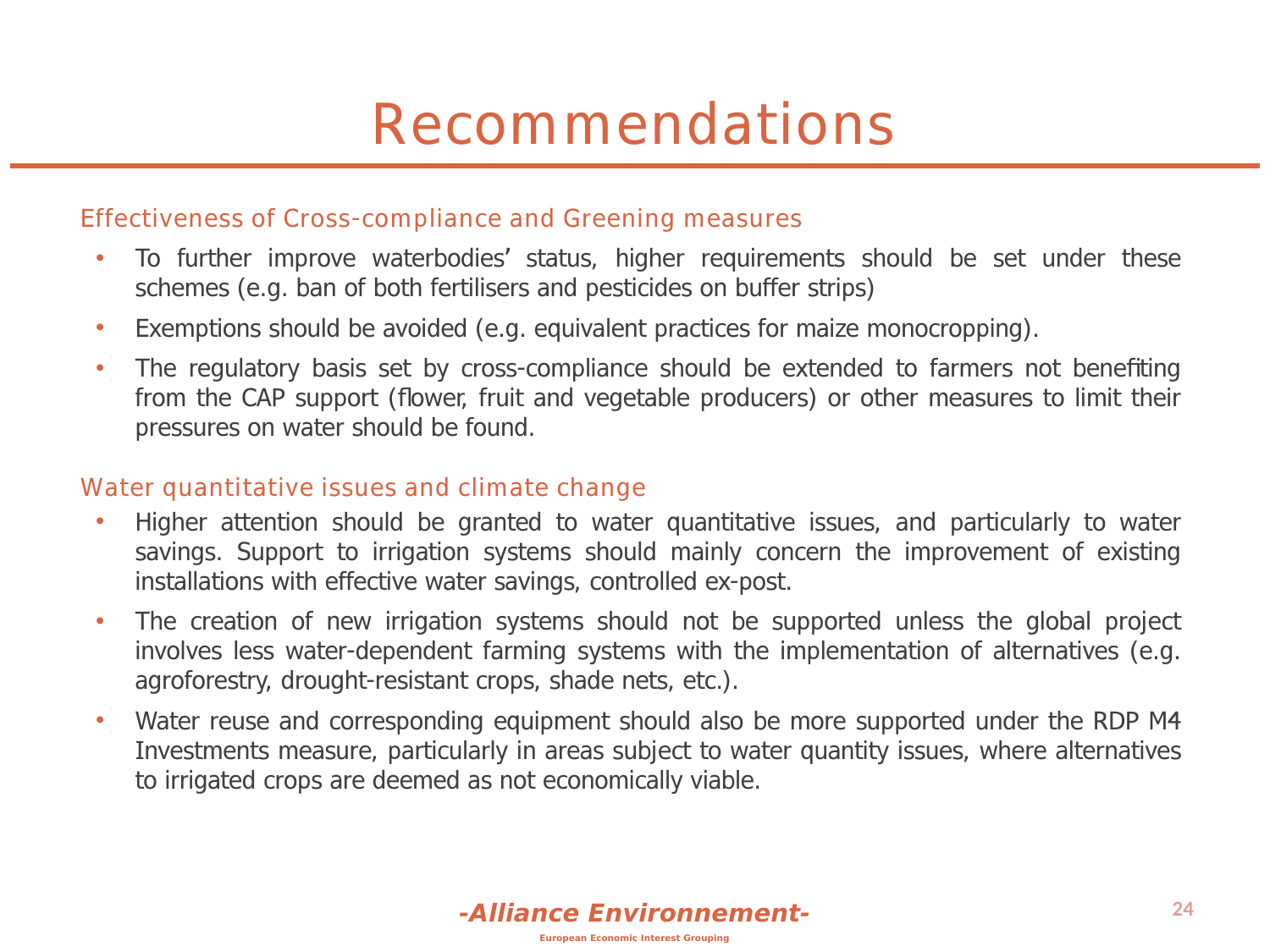

# Recommendations
Effectiveness of Cross-compliance and Greening measures
To further improve waterbodies’ status, higher requirements should be set under these schemes (e.g. ban of both fertilisers and pesticides on buffer strips)
Exemptions should be avoided (e.g. equivalent practices for maize monocropping).
The regulatory basis set by cross-compliance should be extended to farmers not benefiting from the CAP support (flower, fruit and vegetable producers) or other measures to limit their pressures on water should be found.

Water quantitative issues and climate change
Higher attention should be granted to water quantitative issues, and particularly to water savings. Support to irrigation systems should mainly concern the improvement of existing installations with effective water savings, controlled ex-post.
The creation of new irrigation systems should not be supported unless the global project involves less water-dependent farming systems with the implementation of alternatives (e.g. agroforestry, drought-resistant crops, shade nets, etc.).
Water reuse and corresponding equipment should also be more supported under the RDP M4 Investments measure, particularly in areas subject to water quantity issues, where alternatives to irrigated crops are deemed as not economically viable.
24